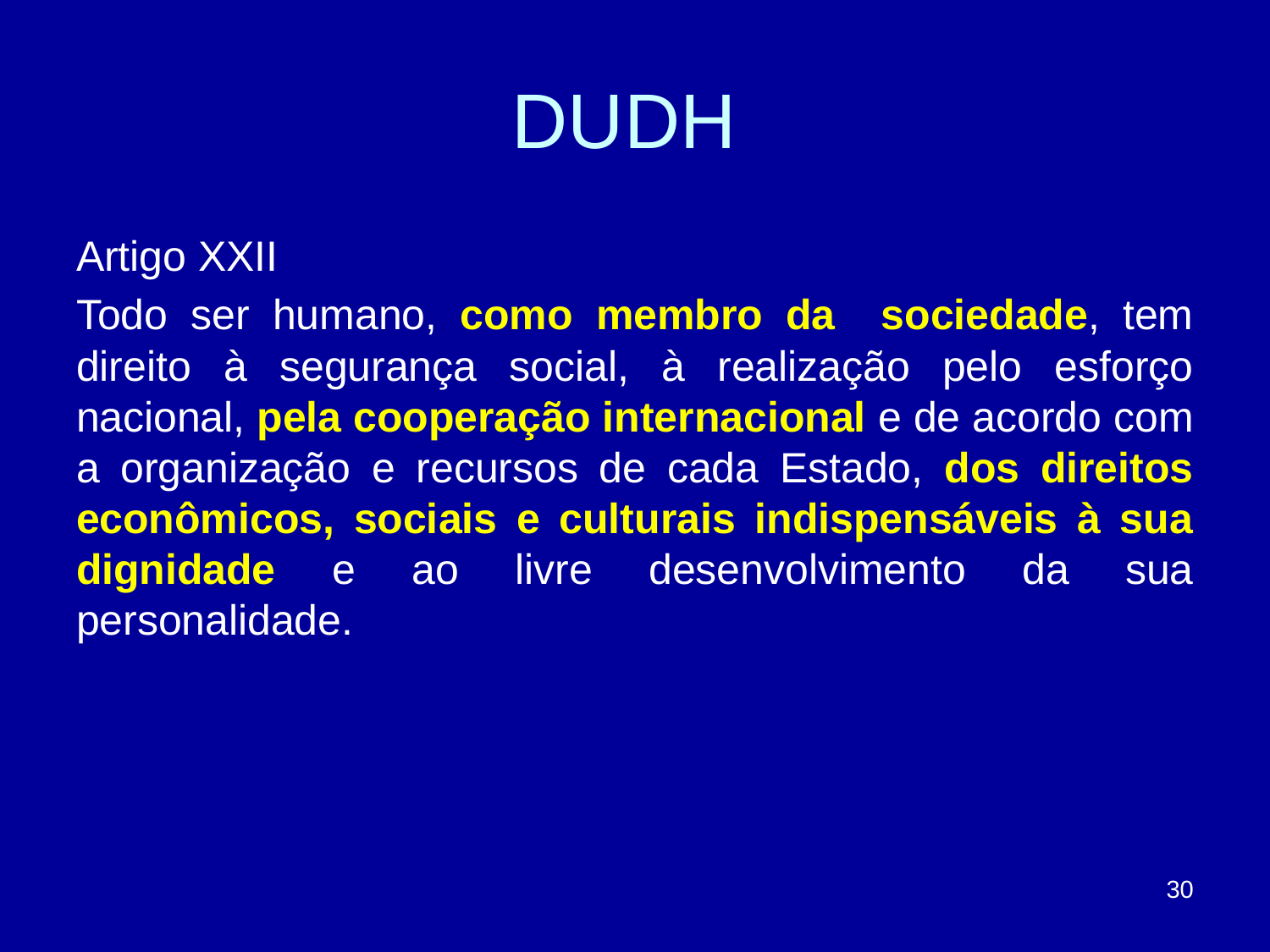

# DUDH
Artigo XXII
Todo ser humano, como membro da  sociedade, tem direito à segurança social, à realização pelo esforço nacional, pela cooperação internacional e de acordo com a organização e recursos de cada Estado, dos direitos econômicos, sociais e culturais indispensáveis à sua dignidade e ao livre desenvolvimento da sua personalidade.

30